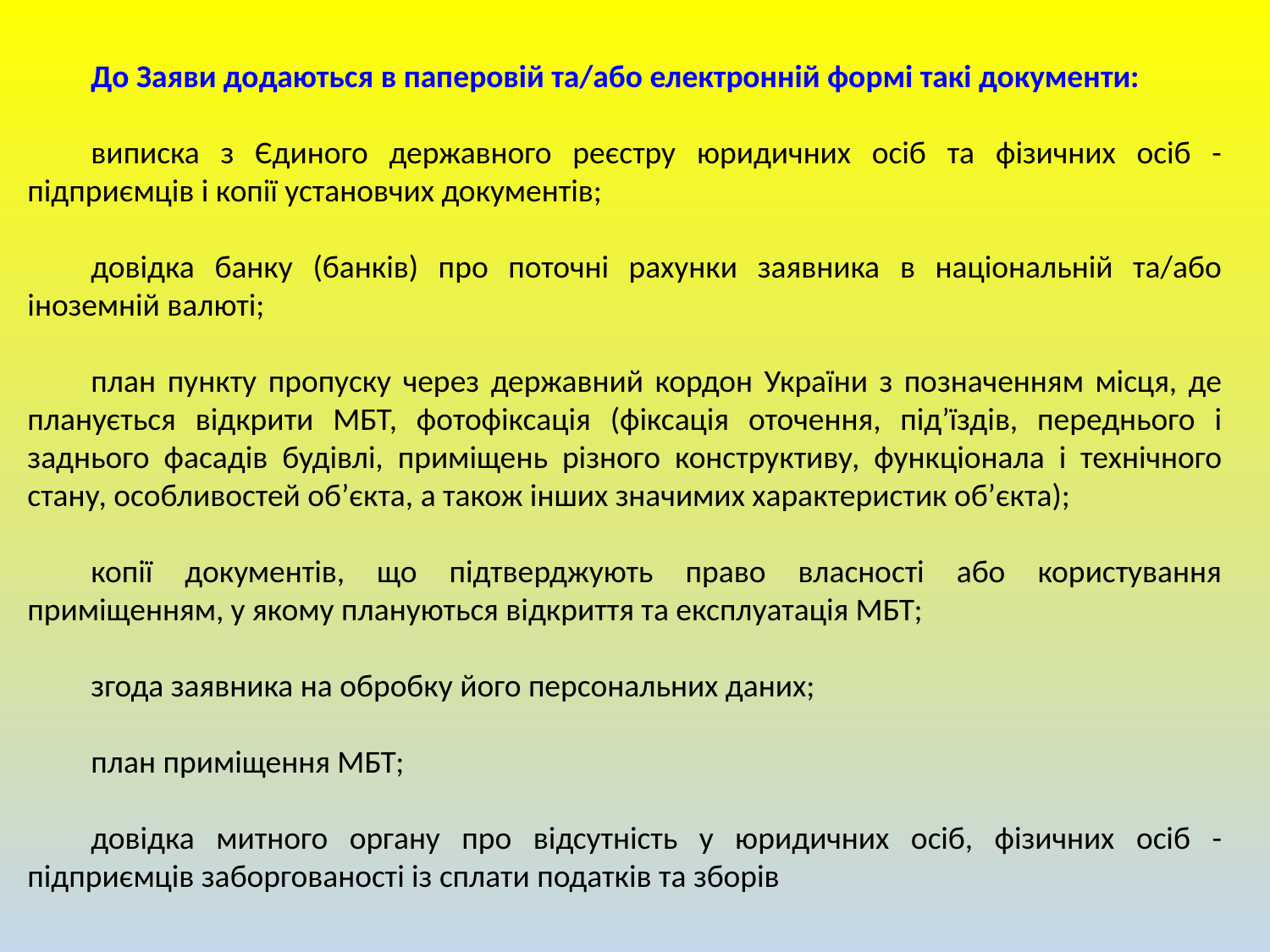

До Заяви додаються в паперовій та/або електронній формі такі документи:

виписка з Єдиного державного реєстру юридичних осіб та фізичних осіб - підприємців і копії установчих документів;

довідка банку (банків) про поточні рахунки заявника в національній та/або іноземній валюті;

план пункту пропуску через державний кордон України з позначенням місця, де планується відкрити МБТ, фотофіксація (фіксація оточення, під’їздів, переднього і заднього фасадів будівлі, приміщень різного конструктиву, функціонала і технічного стану, особливостей об’єкта, а також інших значимих характеристик об’єкта);

копії документів, що підтверджують право власності або користування приміщенням, у якому плануються відкриття та експлуатація МБТ;

згода заявника на обробку його персональних даних;

план приміщення МБТ;

довідка митного органу про відсутність у юридичних осіб, фізичних осіб - підприємців заборгованості із сплати податків та зборів